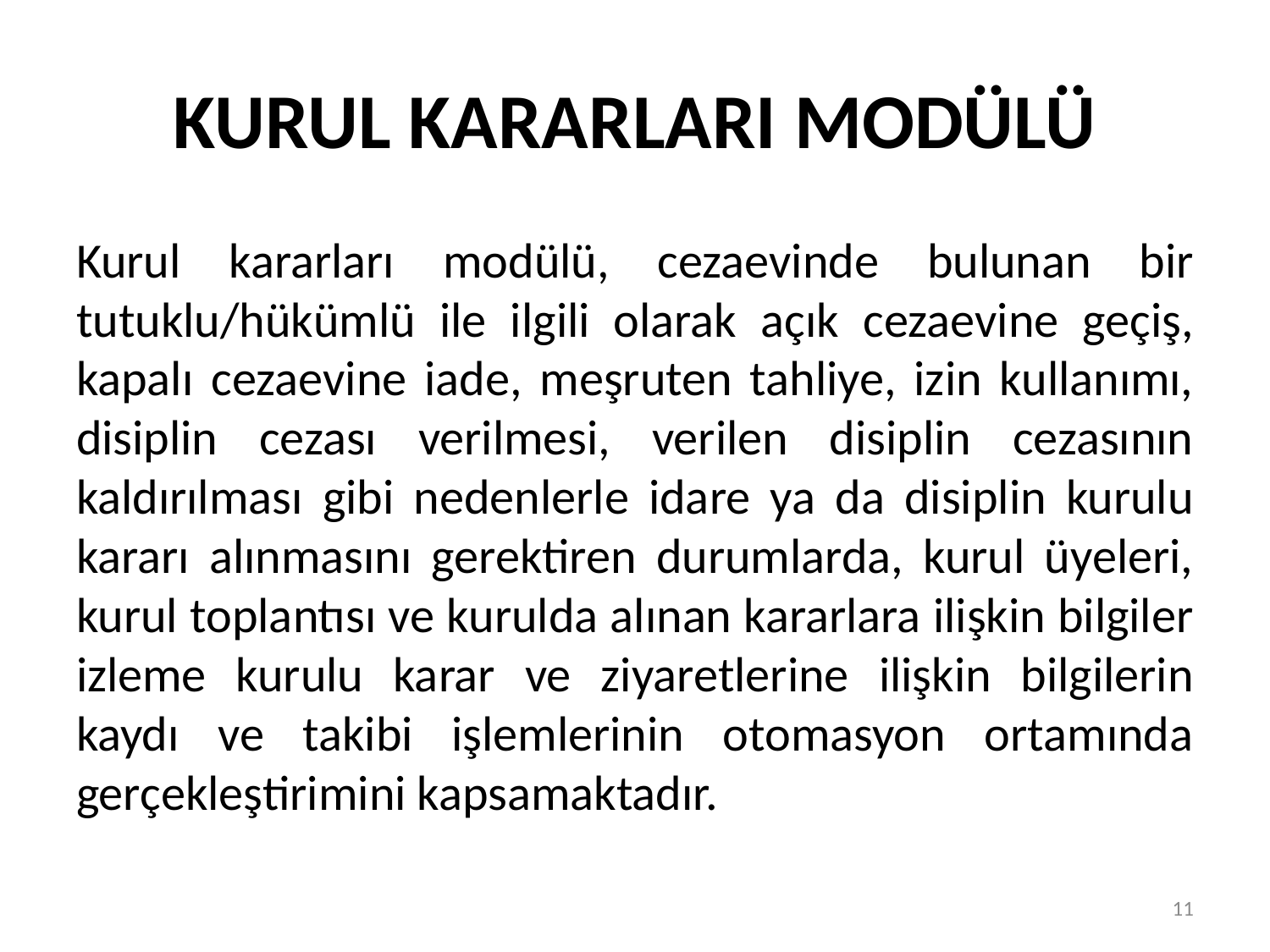

# KURUL KARARLARI MODÜLÜ
Kurul kararları modülü, cezaevinde bulunan bir tutuklu/hükümlü ile ilgili olarak açık cezaevine geçiş, kapalı cezaevine iade, meşruten tahliye, izin kullanımı, disiplin cezası verilmesi, verilen disiplin cezasının kaldırılması gibi nedenlerle idare ya da disiplin kurulu kararı alınmasını gerektiren durumlarda, kurul üyeleri, kurul toplantısı ve kurulda alınan kararlara ilişkin bilgiler izleme kurulu karar ve ziyaretlerine ilişkin bilgilerin kaydı ve takibi işlemlerinin otomasyon ortamında gerçekleştirimini kapsamaktadır.
11